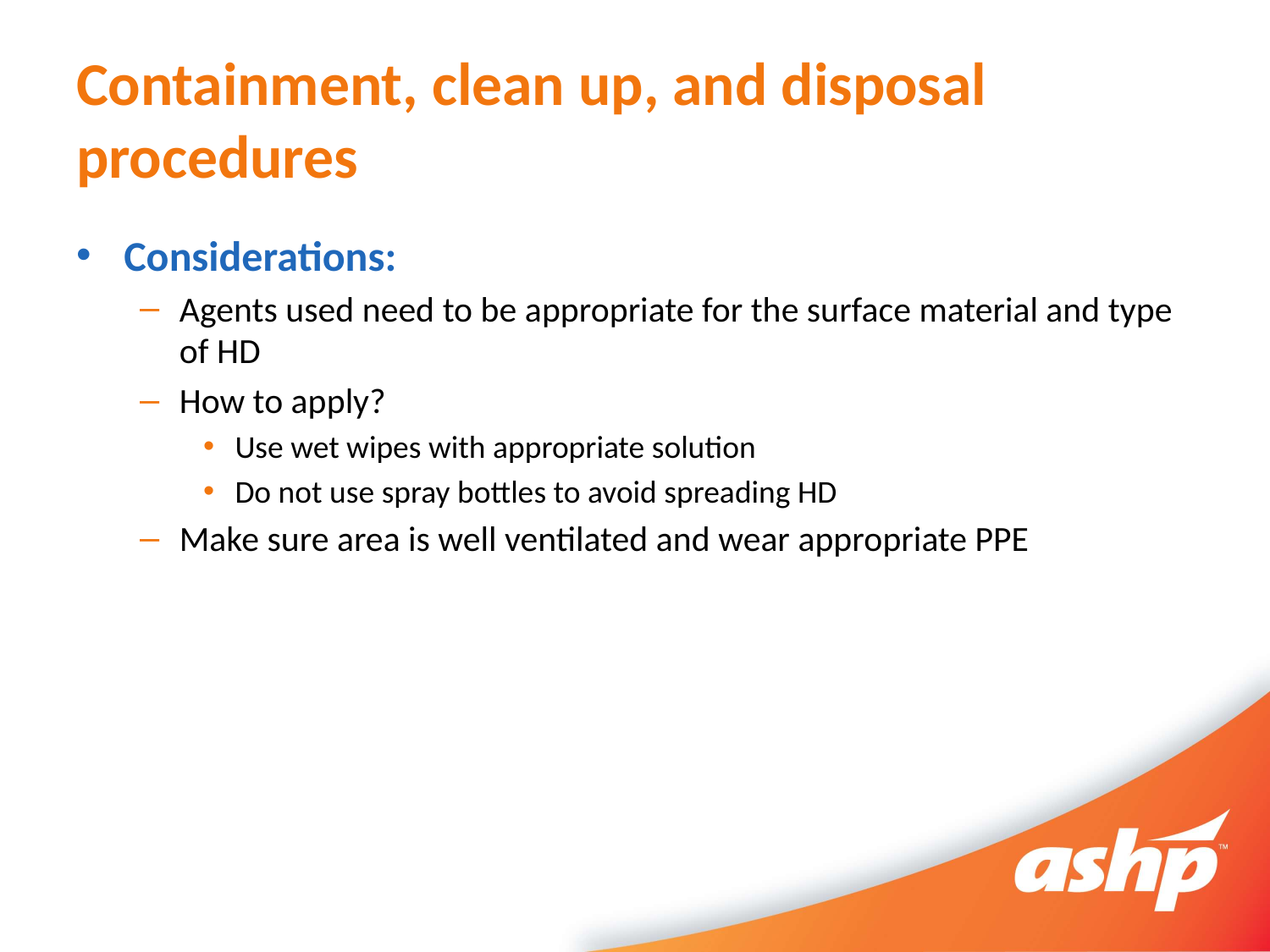

# Containment, clean up, and disposal procedures
Considerations:
Agents used need to be appropriate for the surface material and type of HD
How to apply?
Use wet wipes with appropriate solution
Do not use spray bottles to avoid spreading HD
Make sure area is well ventilated and wear appropriate PPE